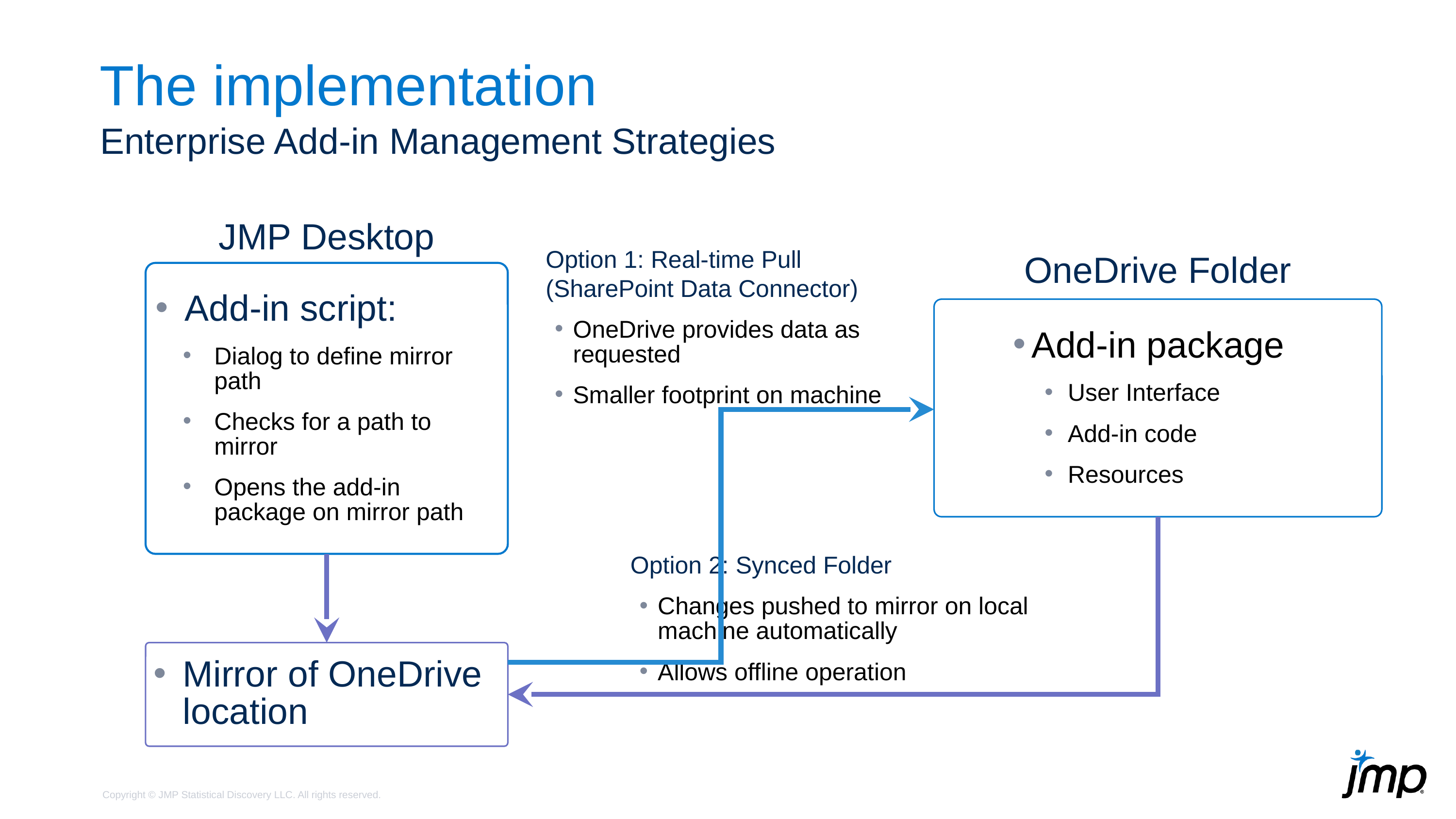

# The implementation
Enterprise Add-in Management Strategies
JMP Desktop
Option 1: Real-time Pull
(SharePoint Data Connector)
OneDrive provides data as requested
Smaller footprint on machine
OneDrive Folder
Add-in script:
Dialog to define mirror path
Checks for a path to mirror
Opens the add-in package on mirror path

Add-in package
User Interface
Add-in code
Resources
Option 2: Synced Folder
Changes pushed to mirror on local machine automatically
Allows offline operation
Mirror of OneDrive location